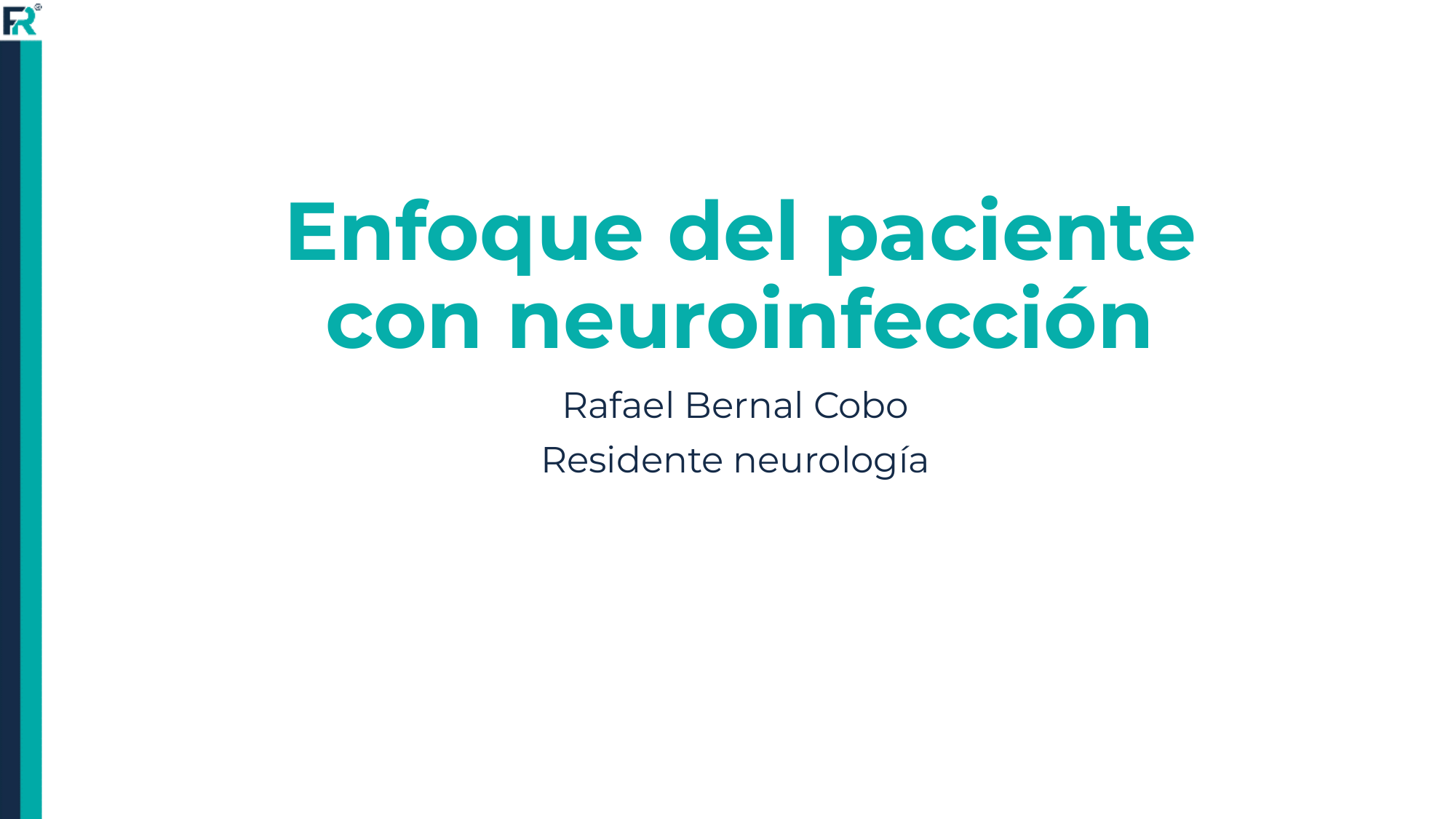

# Enfoque del paciente con neuroinfección
Rafael Bernal Cobo
Residente neurología